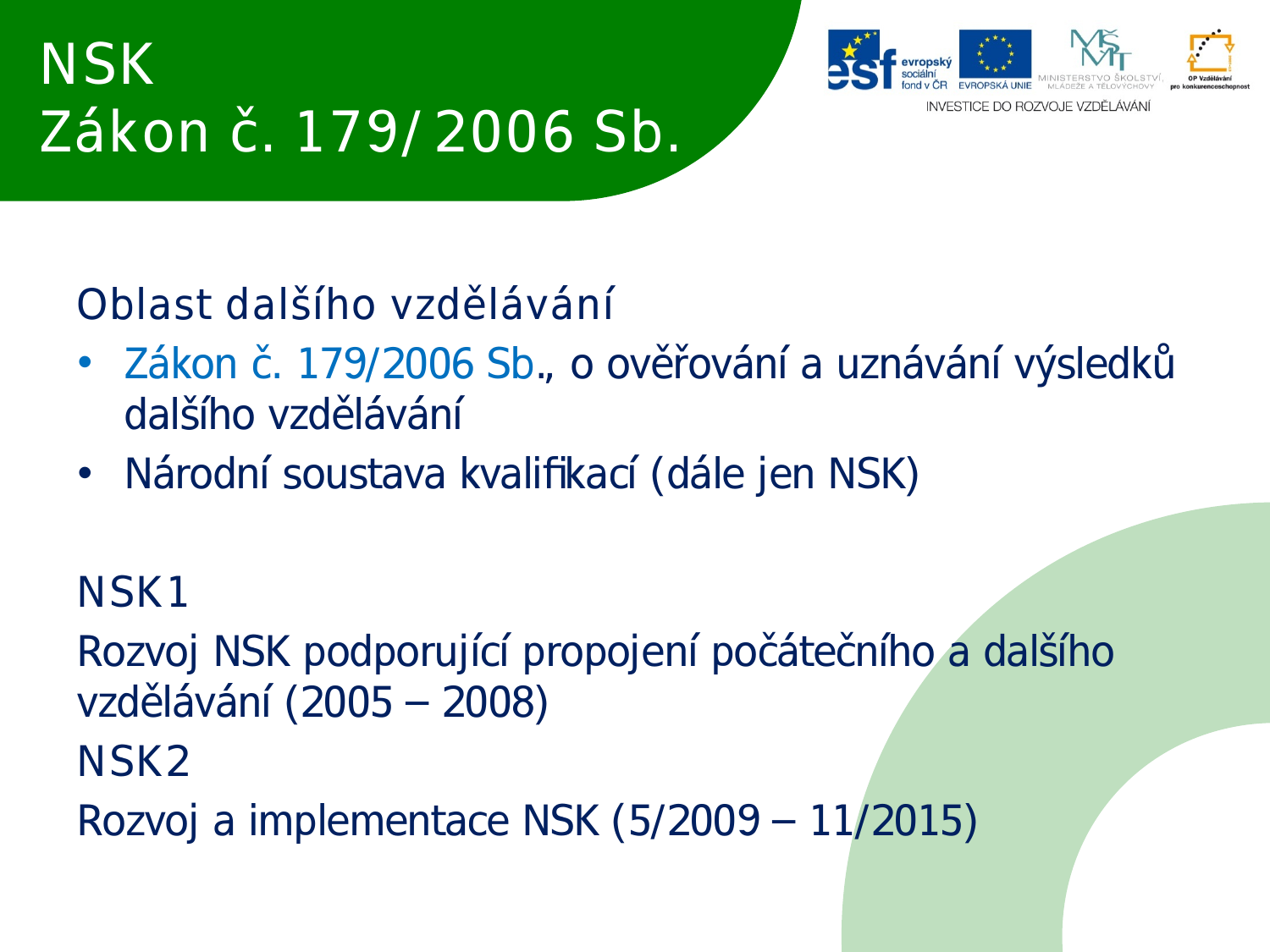

# NSK Zákon č. 179/2006 Sb.
Oblast dalšího vzdělávání
Zákon č. 179/2006 Sb., o ověřování a uznávání výsledků dalšího vzdělávání
Národní soustava kvalifikací (dále jen NSK)

NSK1
Rozvoj NSK podporující propojení počátečního a dalšího vzdělávání (2005 – 2008)
NSK2
Rozvoj a implementace NSK (5/2009 – 11/2015)